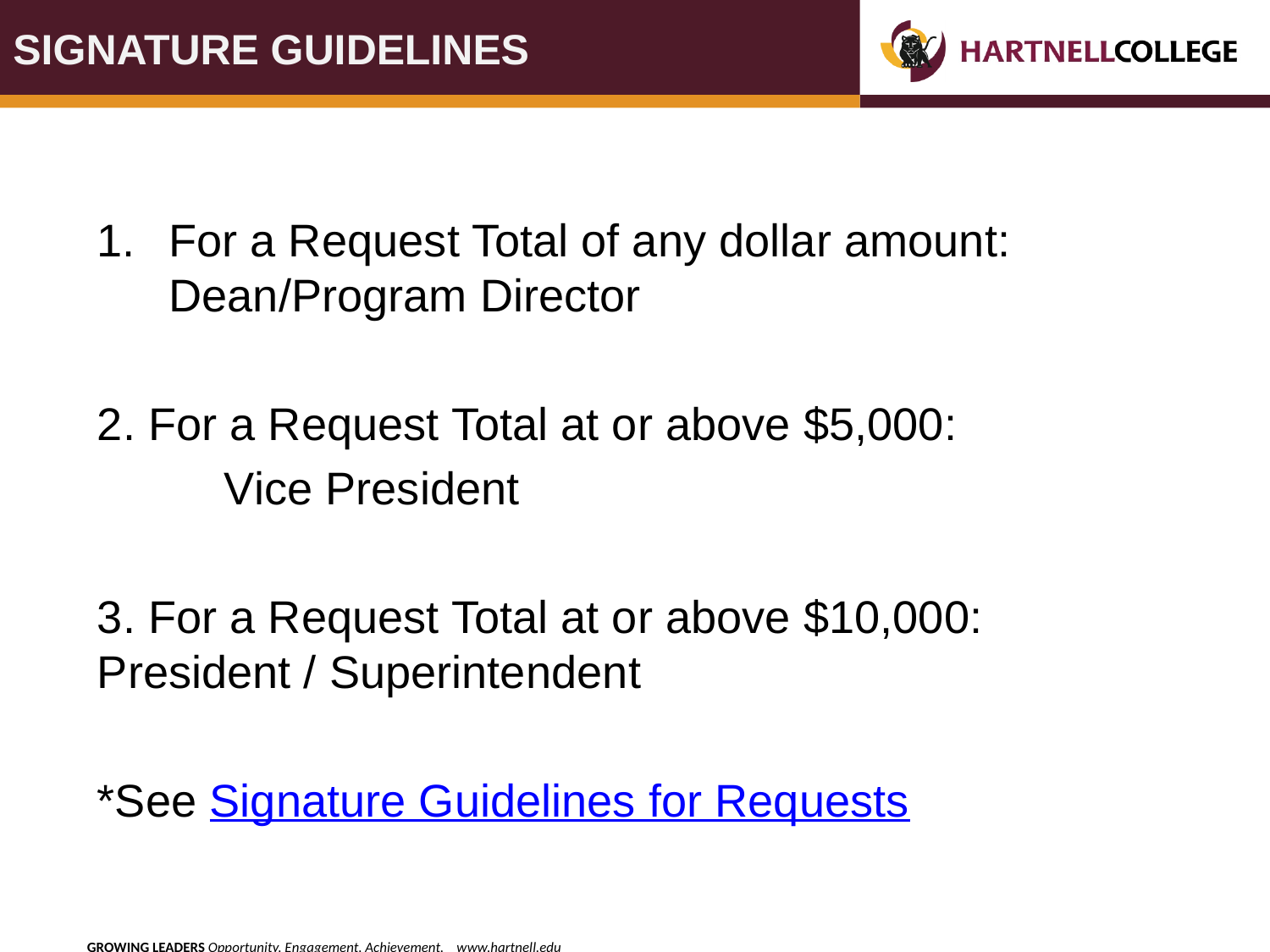

# SIGNATURE GUIDELINES
For a Request Total of any dollar amount: 	Dean/Program Director

2. For a Request Total at or above $5,000:
	Vice President

3. For a Request Total at or above $10,000: 	President / Superintendent

*See Signature Guidelines for Requests